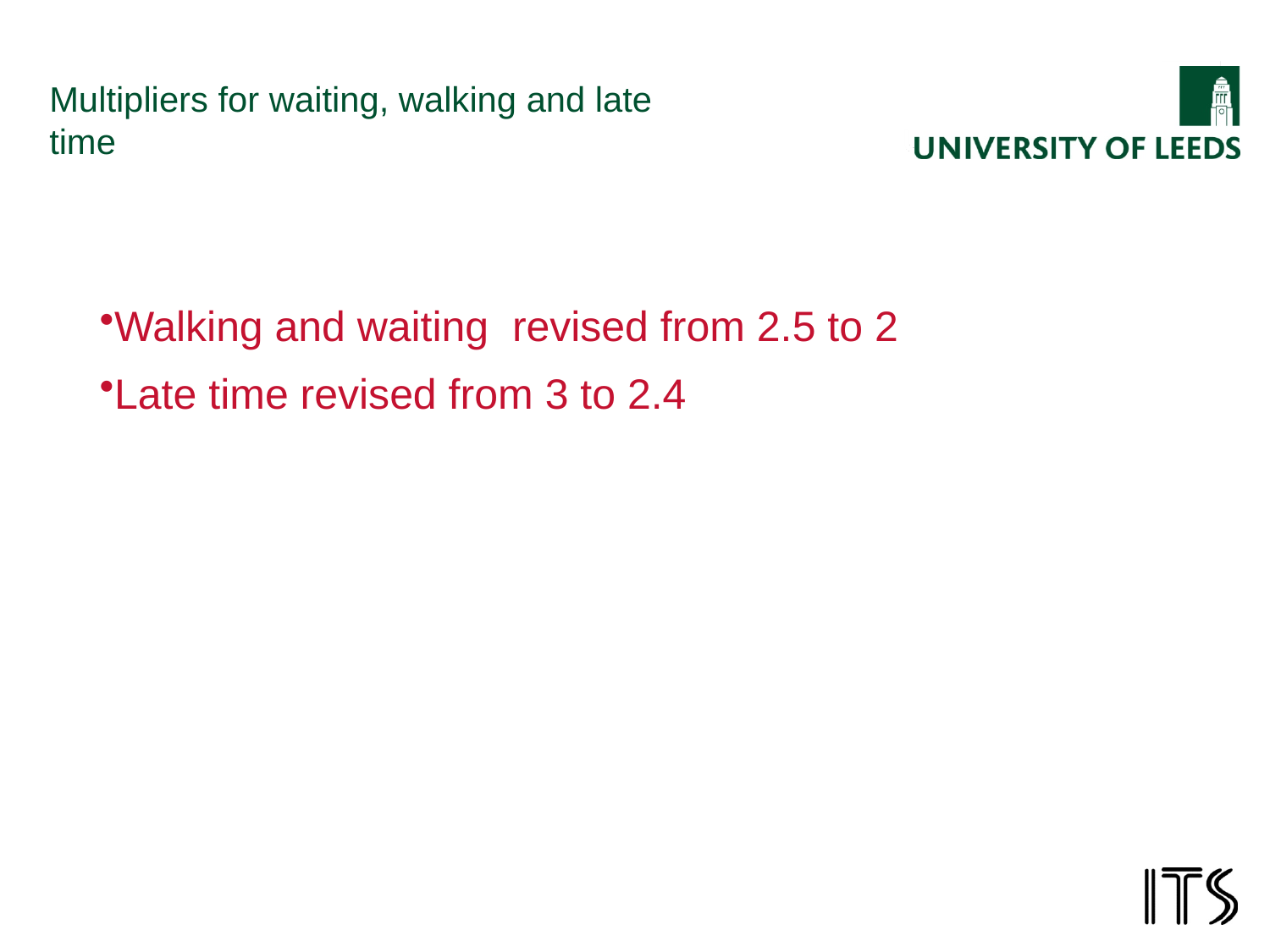

# Multipliers for waiting, walking and late time

Walking and waiting  revised from 2.5 to 2
Late time revised from 3 to 2.4